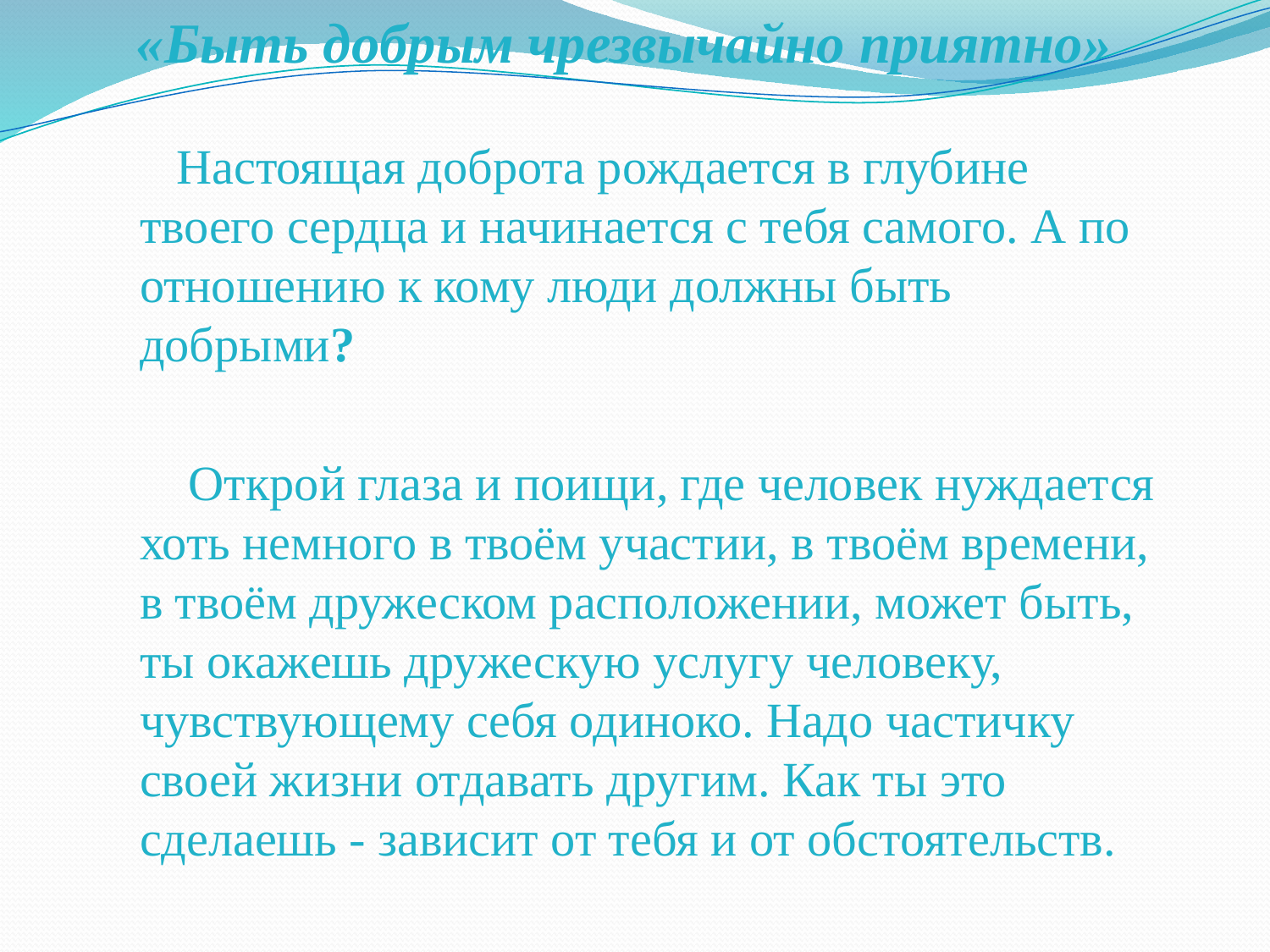

«Быть добрым чрезвычайно приятно»
   Настоящая доброта рождается в глубине твоего сердца и начинается с тебя самого. А по отношению к кому люди должны быть добрыми?
    Открой глаза и поищи, где человек нуждается хоть немного в твоём участии, в твоём времени, в твоём дружеском расположении, может быть, ты окажешь дружескую услугу человеку, чувствующему себя одиноко. Надо частичку своей жизни отдавать другим. Как ты это сделаешь - зависит от тебя и от обстоятельств.